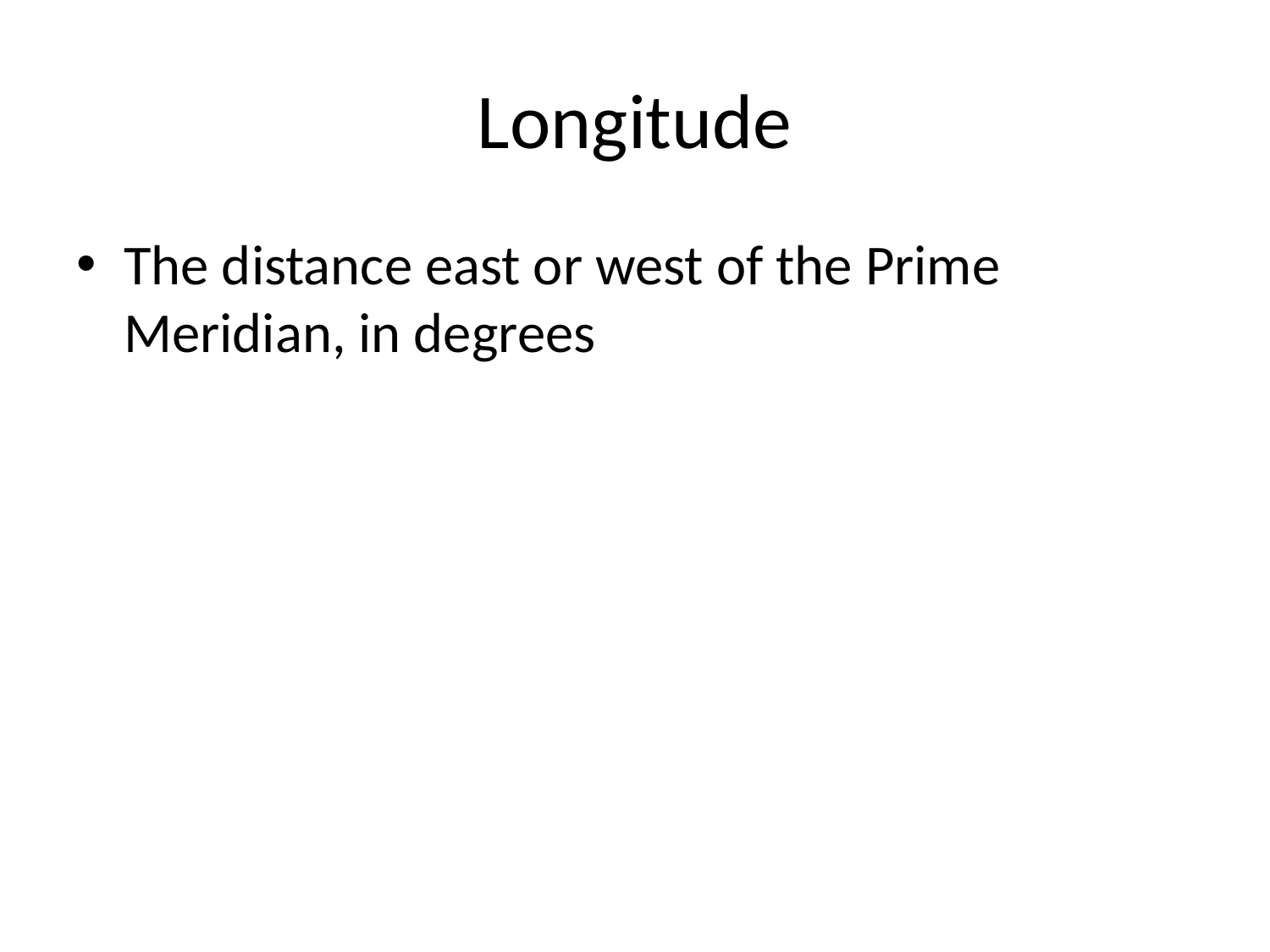

# Longitude
The distance east or west of the Prime Meridian, in degrees